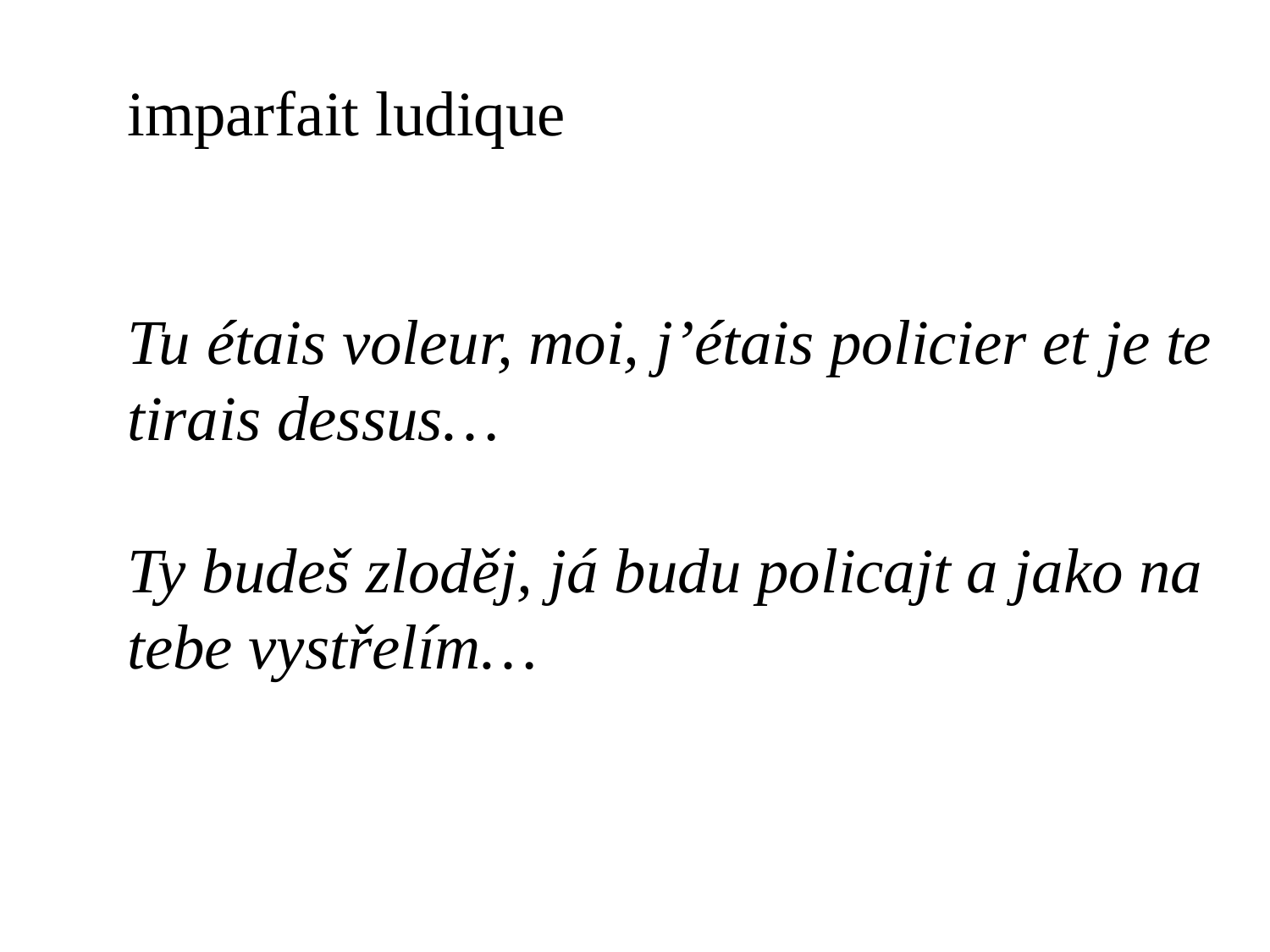

imparfait ludique

Tu étais voleur, moi, j’étais policier et je te
tirais dessus…

Ty budeš zloděj, já budu policajt a jako na tebe vystřelím…